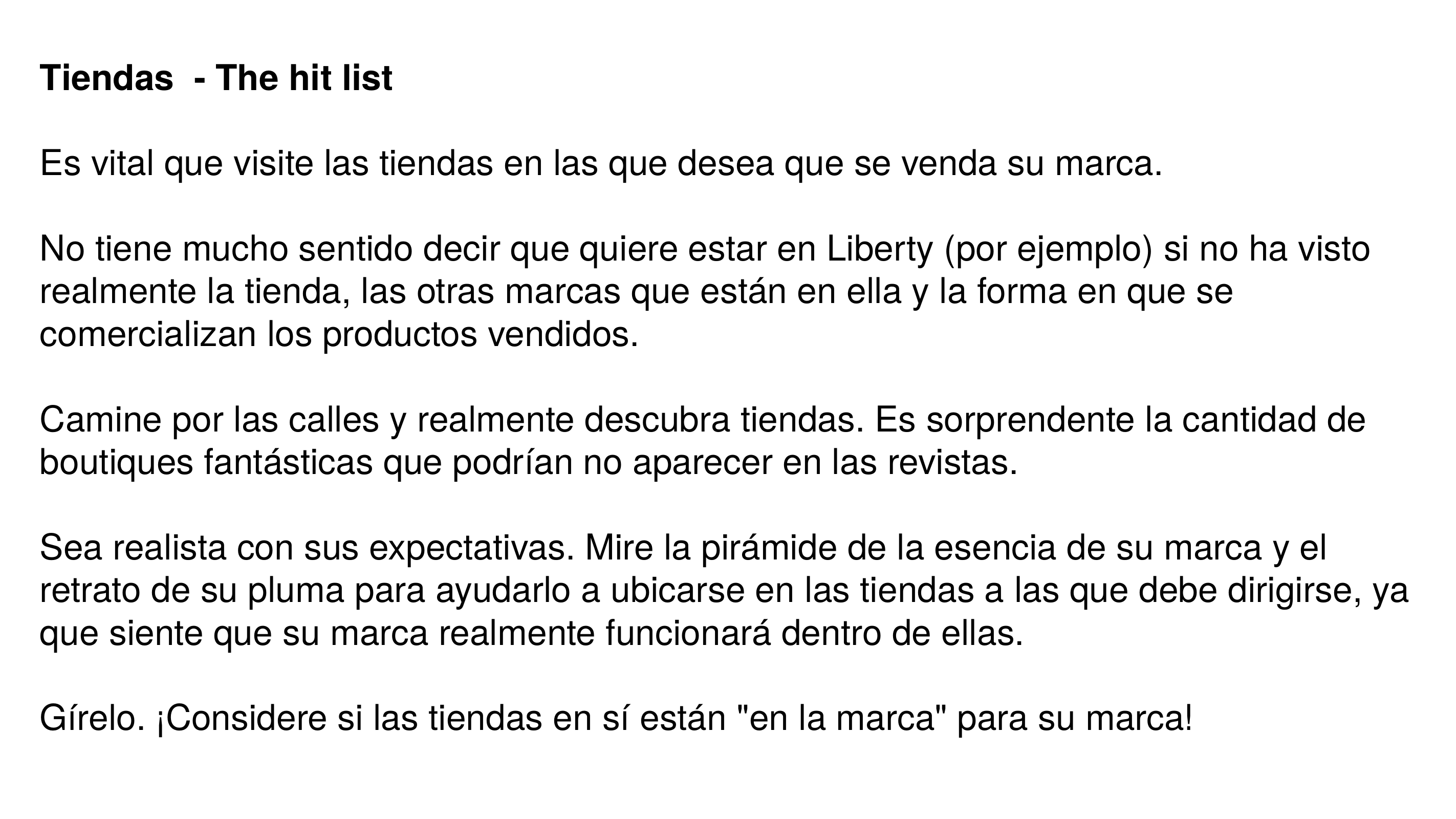

Tiendas  - The hit list

Es vital que visite las tiendas en las que desea que se venda su marca.

No tiene mucho sentido decir que quiere estar en Liberty (por ejemplo) si no ha visto realmente la tienda, las otras marcas que están en ella y la forma en que se comercializan los productos vendidos.

Camine por las calles y realmente descubra tiendas. Es sorprendente la cantidad de boutiques fantásticas que podrían no aparecer en las revistas.

Sea realista con sus expectativas. Mire la pirámide de la esencia de su marca y el retrato de su pluma para ayudarlo a ubicarse en las tiendas a las que debe dirigirse, ya que siente que su marca realmente funcionará dentro de ellas.

Gírelo. ¡Considere si las tiendas en sí están "en la marca" para su marca!